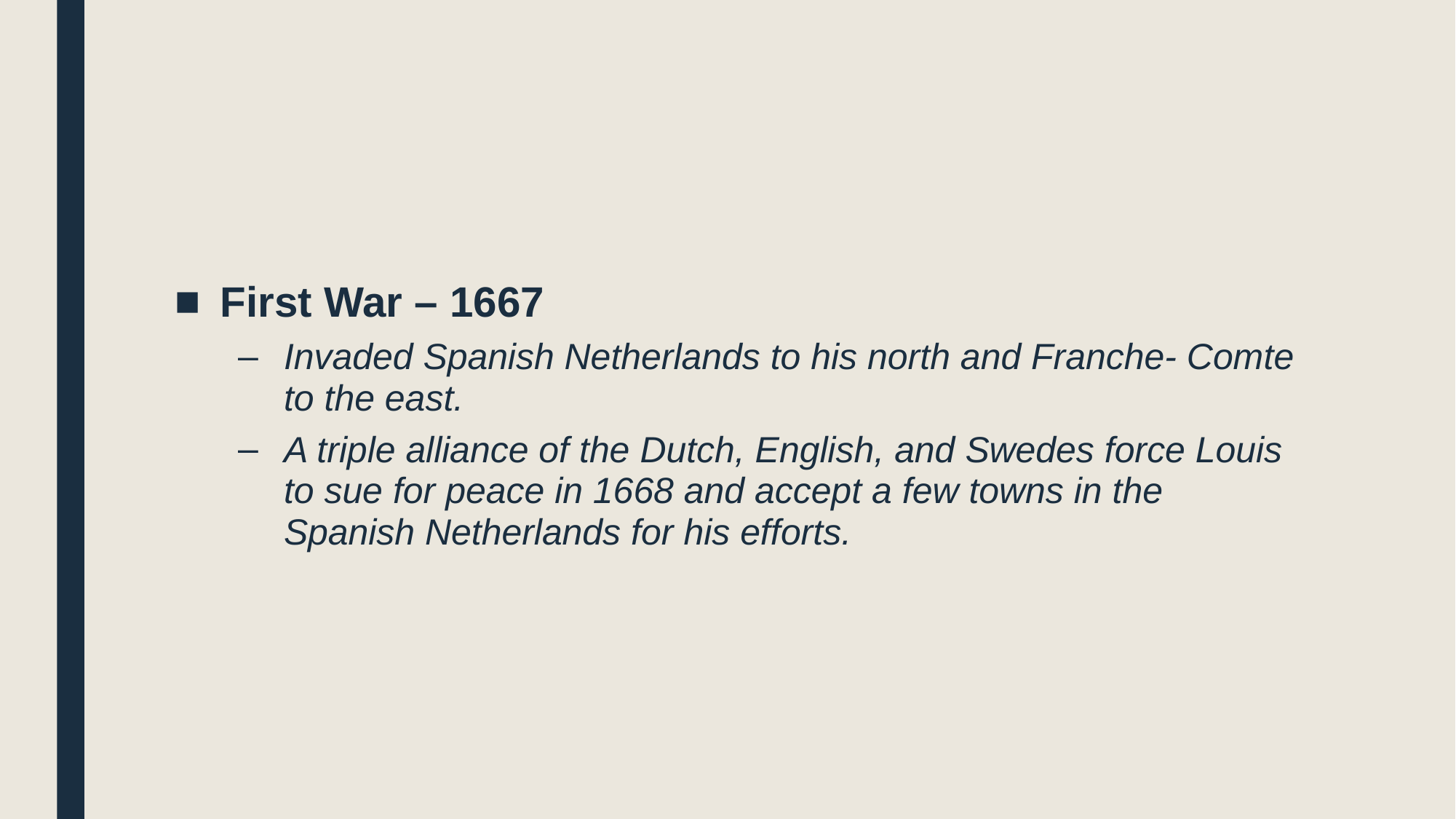

#
First War – 1667
Invaded Spanish Netherlands to his north and Franche- Comte to the east.
A triple alliance of the Dutch, English, and Swedes force Louis to sue for peace in 1668 and accept a few towns in the Spanish Netherlands for his efforts.